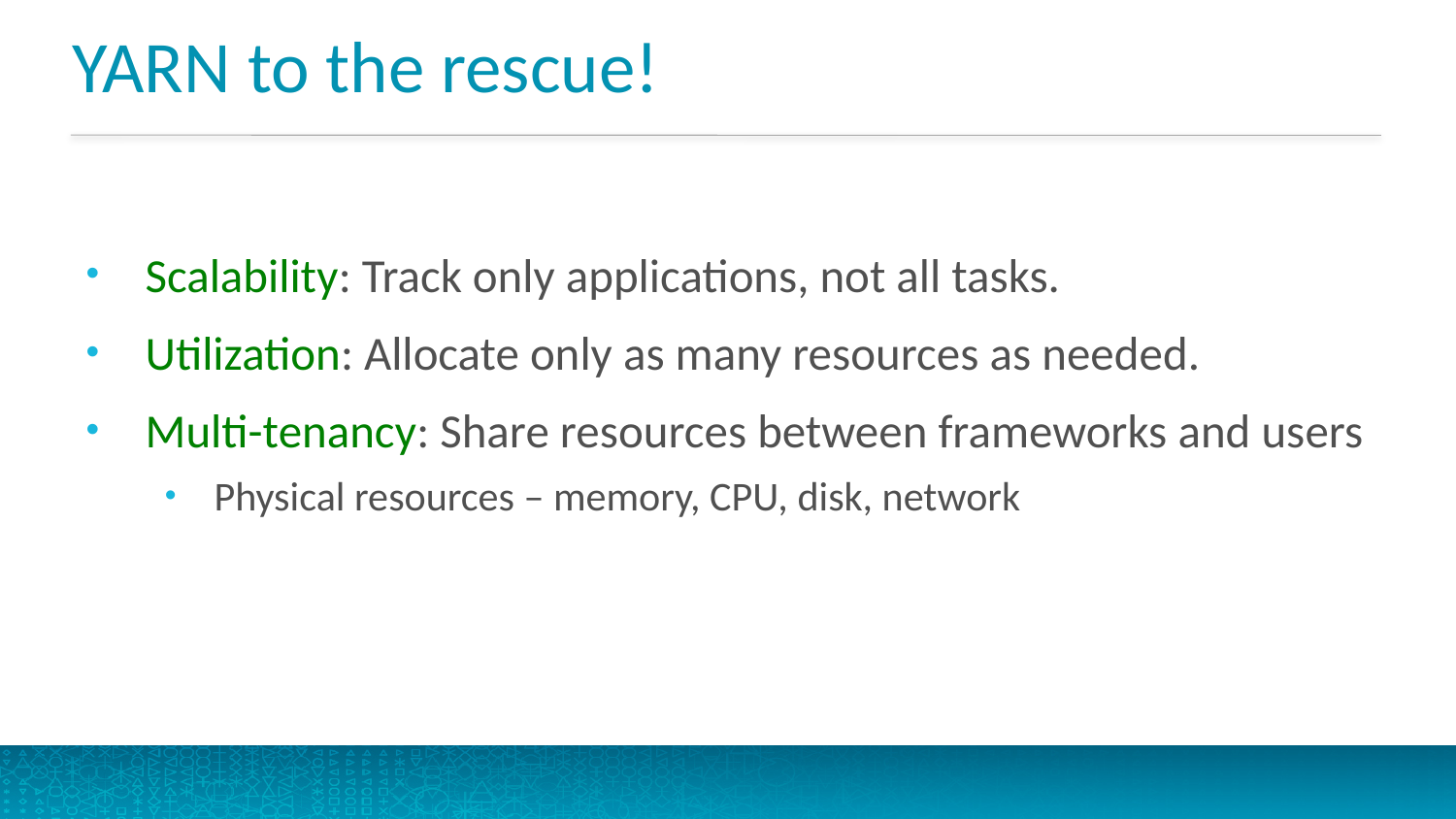

# YARN to the rescue!
Scalability: Track only applications, not all tasks.
Utilization: Allocate only as many resources as needed.
Multi-tenancy: Share resources between frameworks and users
Physical resources – memory, CPU, disk, network